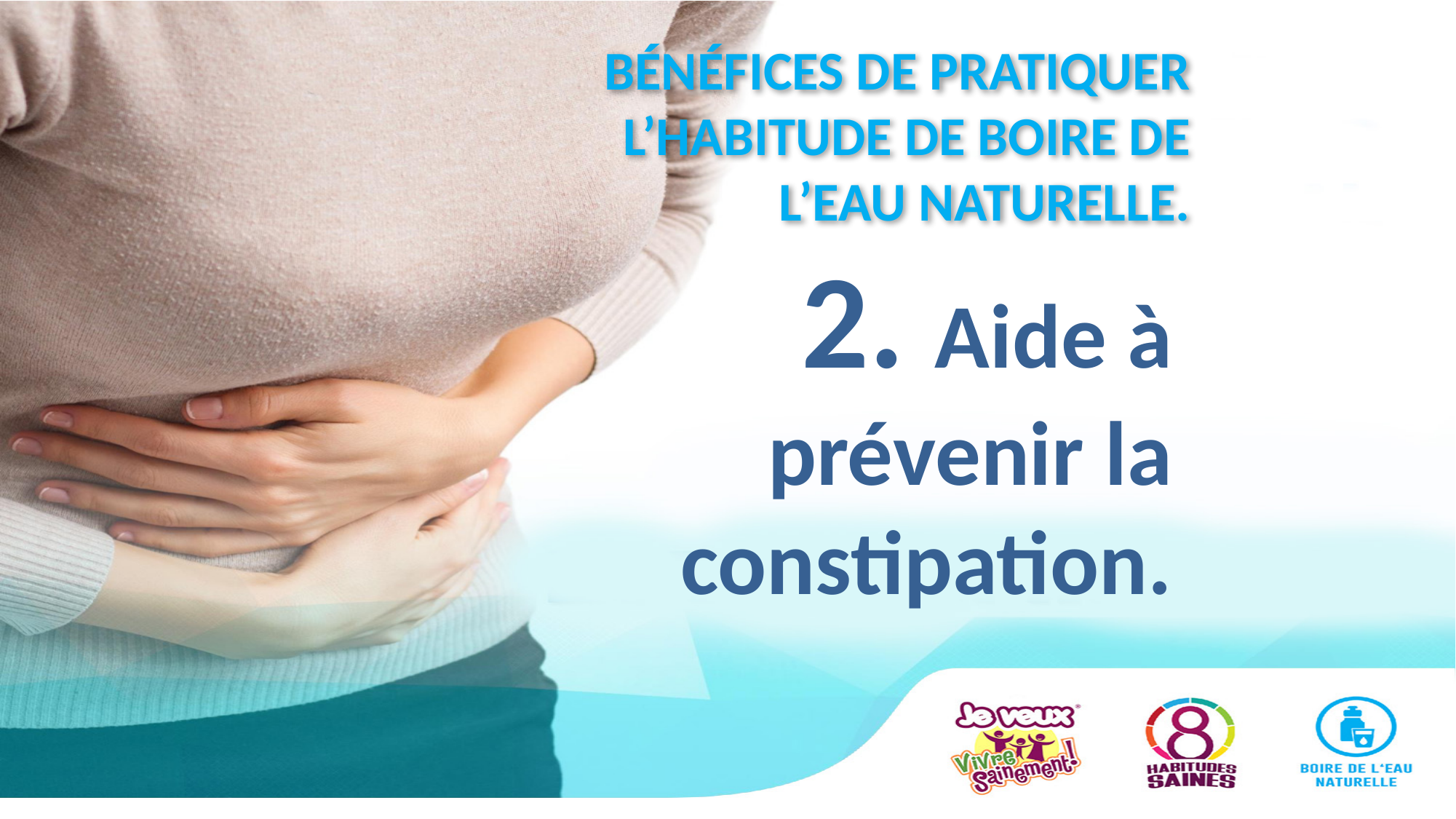

# BÉNÉFICES DE PRATIQUER L’HABITUDE DE BOIRE DE L’EAU NATURELLE.
2. Aide à prévenir la constipation.